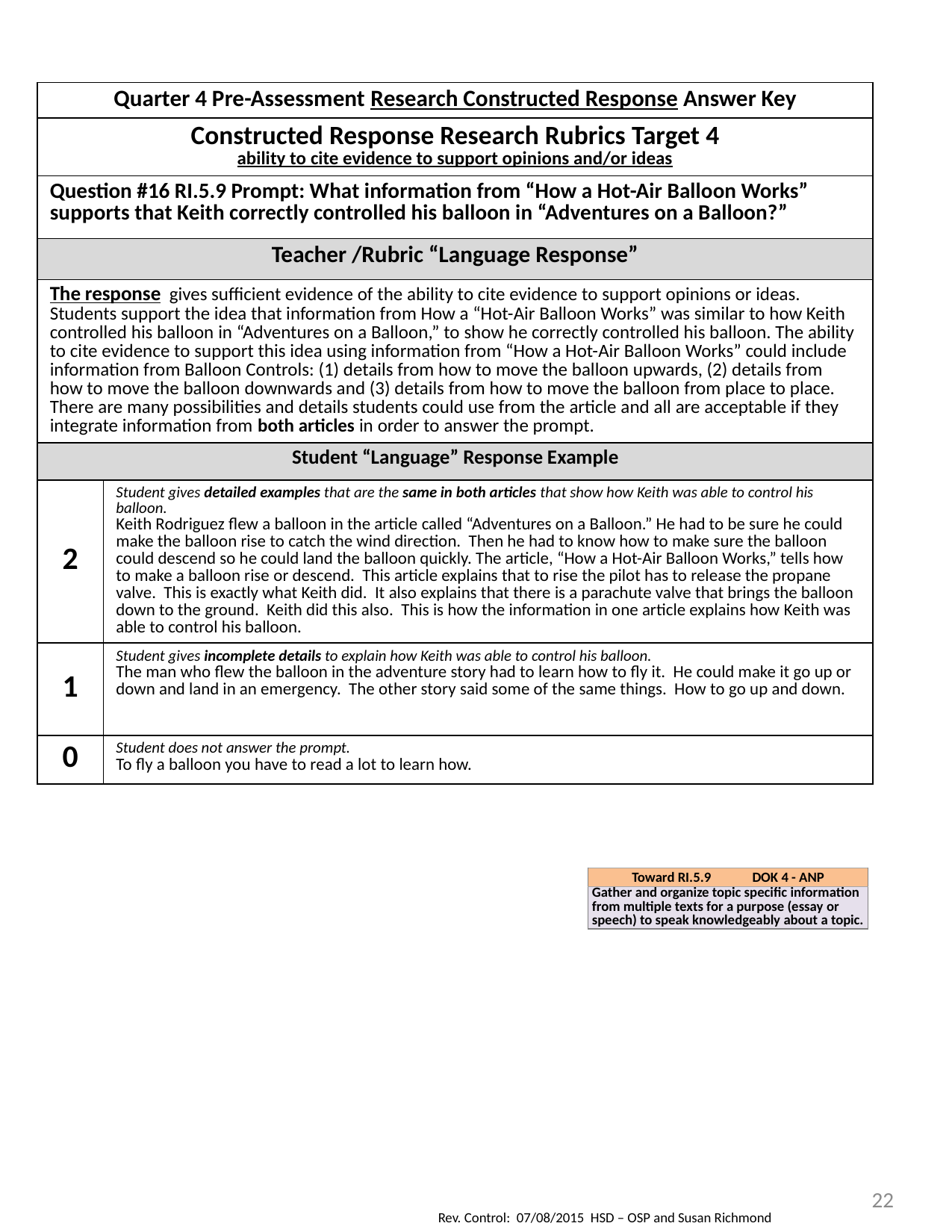

| Quarter 4 Pre-Assessment Research Constructed Response Answer Key |  |
| --- | --- |
| Constructed Response Research Rubrics Target 4 ability to cite evidence to support opinions and/or ideas |  |
| Question #16 RI.5.9 Prompt: What information from “How a Hot-Air Balloon Works” supports that Keith correctly controlled his balloon in “Adventures on a Balloon?” |  |
| Teacher /Rubric “Language Response” |  |
| The response gives sufficient evidence of the ability to cite evidence to support opinions or ideas. Students support the idea that information from How a “Hot-Air Balloon Works” was similar to how Keith controlled his balloon in “Adventures on a Balloon,” to show he correctly controlled his balloon. The ability to cite evidence to support this idea using information from “How a Hot-Air Balloon Works” could include information from Balloon Controls: (1) details from how to move the balloon upwards, (2) details from how to move the balloon downwards and (3) details from how to move the balloon from place to place. There are many possibilities and details students could use from the article and all are acceptable if they integrate information from both articles in order to answer the prompt. |  |
| Student “Language” Response Example |  |
| 2 | Student gives detailed examples that are the same in both articles that show how Keith was able to control his balloon. Keith Rodriguez flew a balloon in the article called “Adventures on a Balloon.” He had to be sure he could make the balloon rise to catch the wind direction. Then he had to know how to make sure the balloon could descend so he could land the balloon quickly. The article, “How a Hot-Air Balloon Works,” tells how to make a balloon rise or descend. This article explains that to rise the pilot has to release the propane valve. This is exactly what Keith did. It also explains that there is a parachute valve that brings the balloon down to the ground. Keith did this also. This is how the information in one article explains how Keith was able to control his balloon. |
| 1 | Student gives incomplete details to explain how Keith was able to control his balloon. The man who flew the balloon in the adventure story had to learn how to fly it. He could make it go up or down and land in an emergency. The other story said some of the same things. How to go up and down. |
| 0 | Student does not answer the prompt. To fly a balloon you have to read a lot to learn how. |
| Toward RI.5.9 DOK 4 - ANP |
| --- |
| Gather and organize topic specific information from multiple texts for a purpose (essay or speech) to speak knowledgeably about a topic. |
22